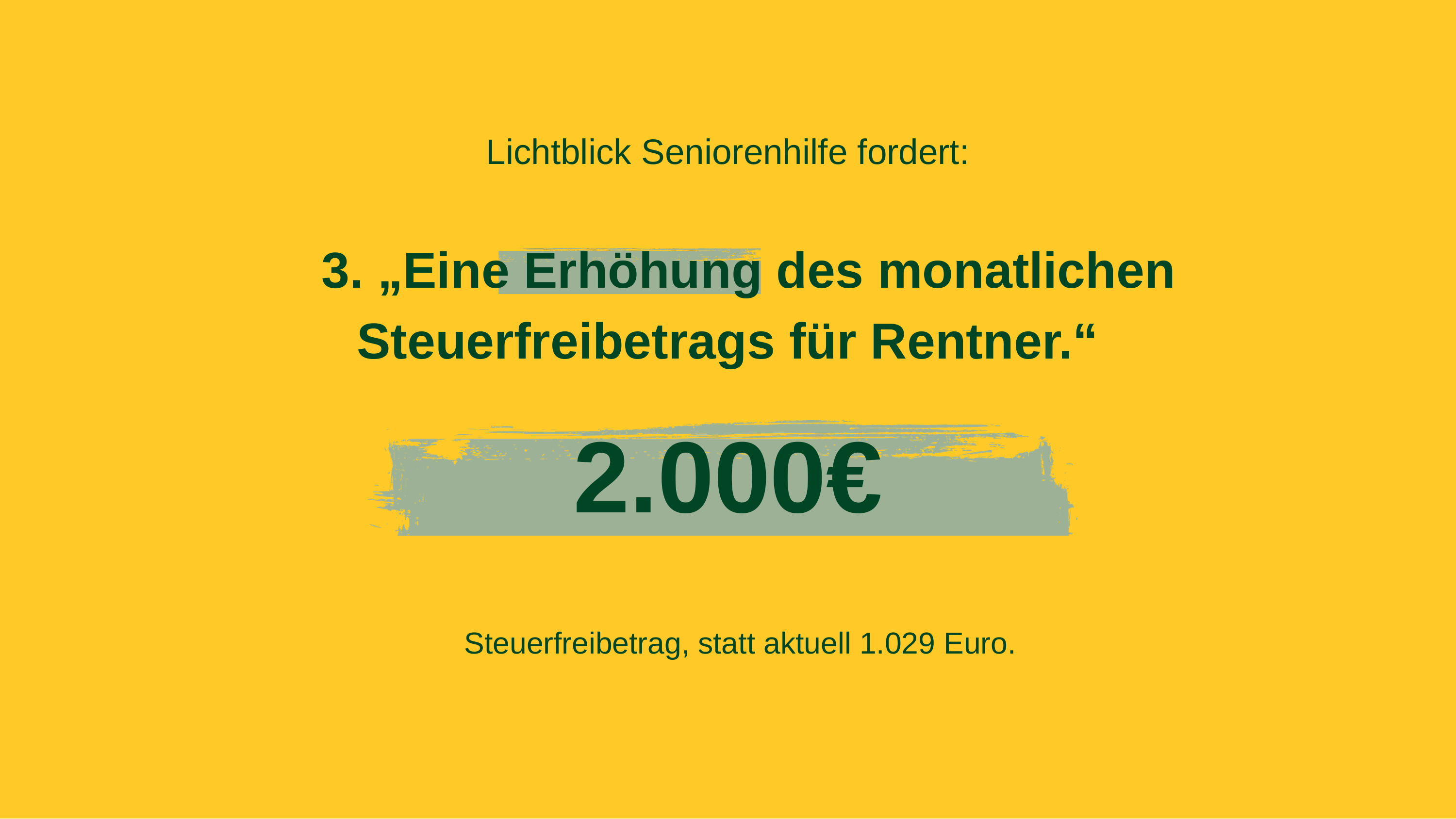

Lichtblick Seniorenhilfe fordert:

   3. „Eine Erhöhung des monatlichen
Steuerfreibetrags für Rentner.“

2.000€

   Steuerfreibetrag, statt aktuell 1.029 Euro.